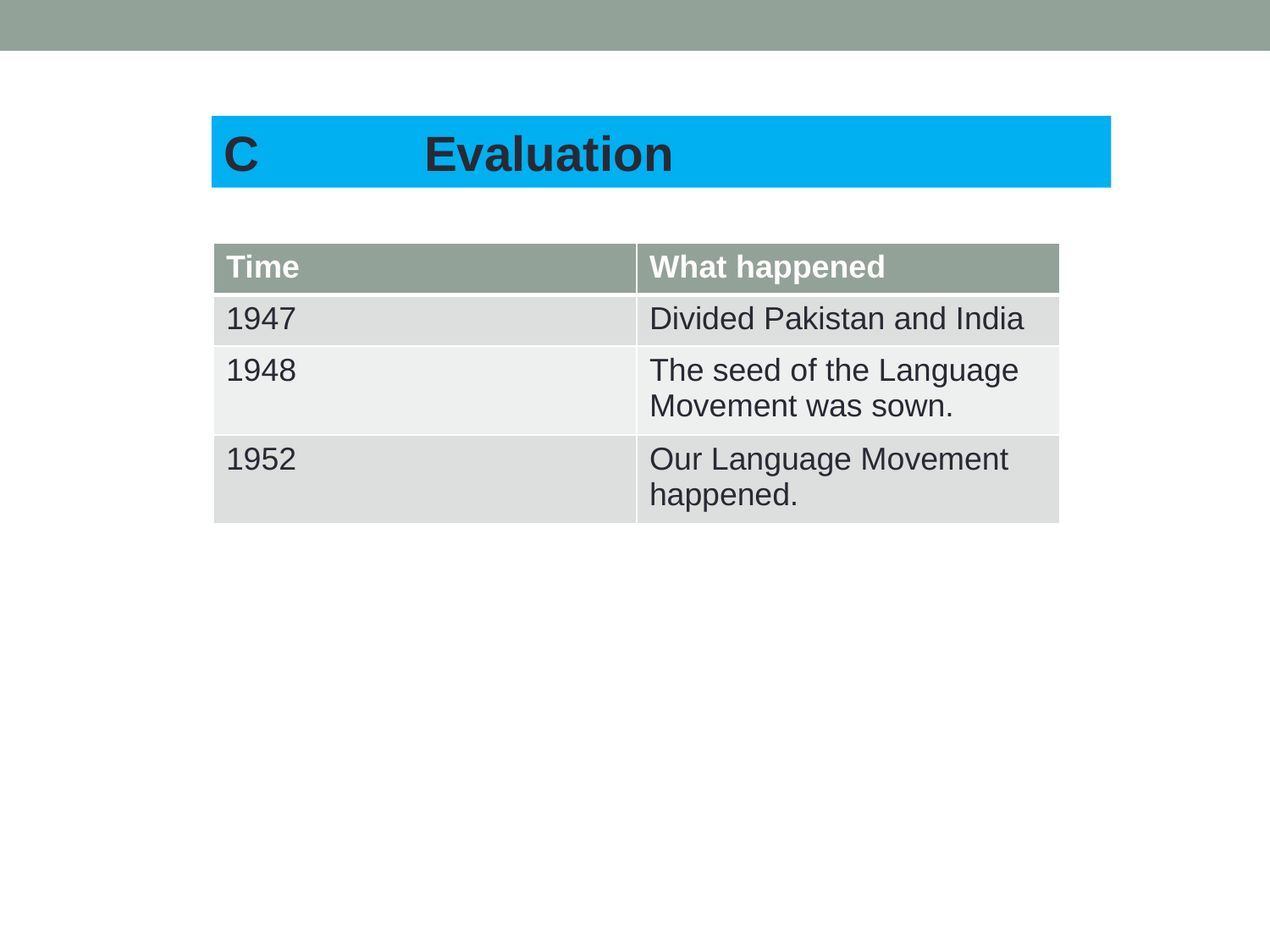

C            Evaluation
| Time | What happened |
| --- | --- |
| 1947 | Divided Pakistan and India |
| 1948 | The seed of the Language Movement was sown. |
| 1952 | Our Language Movement happened. |